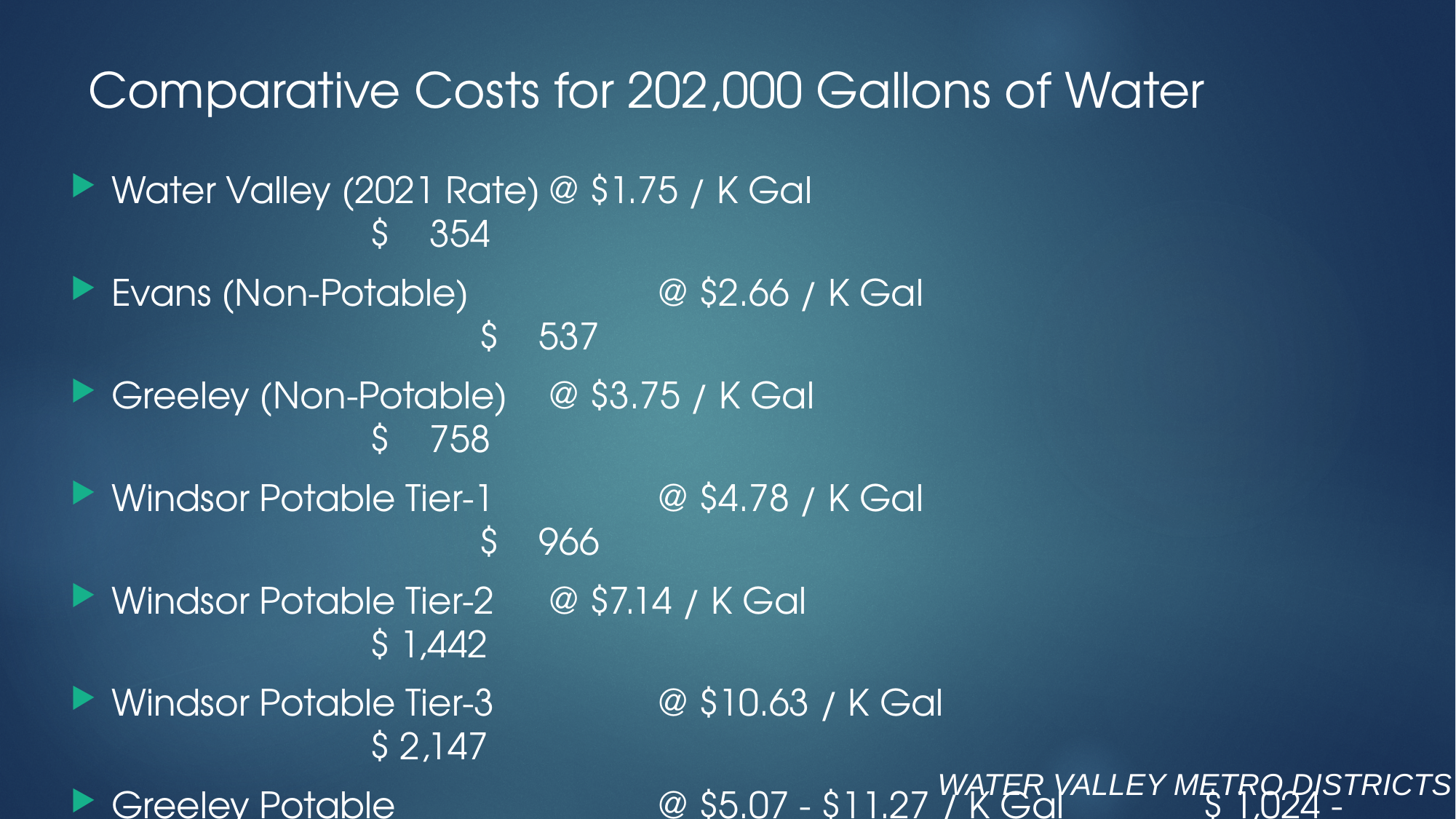

# Comparative Costs for 202,000 Gallons of Water
Water Valley (2021 Rate)	@ $1.75 / K Gal							    $    354
Evans (Non-Potable) 		@ $2.66 / K Gal							    $    537
Greeley (Non-Potable)	@ $3.75 / K Gal							    $    758
Windsor Potable Tier-1	 	@ $4.78 / K Gal							    $    966
Windsor Potable Tier-2 	@ $7.14 / K Gal							    $ 1,442
Windsor Potable Tier-3		@ $10.63 / K Gal						    $ 2,147
Greeley Potable			@ $5.07 - $11.27 / K Gal		$ 1,024 - $ 2,277
Evans Potable				@ $5.34 - $13.54 / K Gal		$ 1,079 - $ 2,735
Water Valley Metro Districts